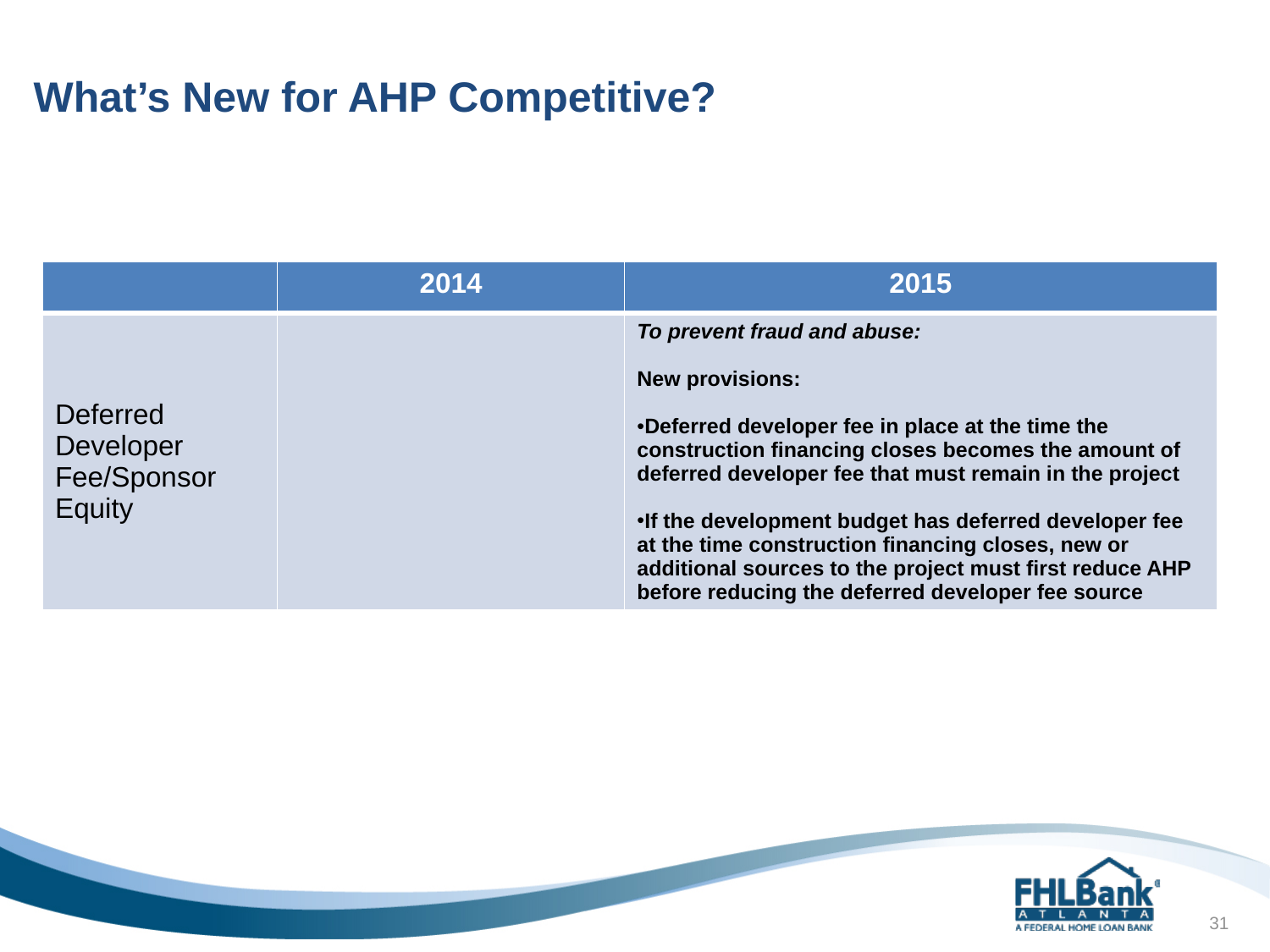

What’s New for AHP Competitive?
|  | 2014 | 2015 |
| --- | --- | --- |
| Deferred Developer Fee/Sponsor Equity |  | To prevent fraud and abuse: New provisions: Deferred developer fee in place at the time the construction financing closes becomes the amount of deferred developer fee that must remain in the project If the development budget has deferred developer fee at the time construction financing closes, new or additional sources to the project must first reduce AHP before reducing the deferred developer fee source |
31